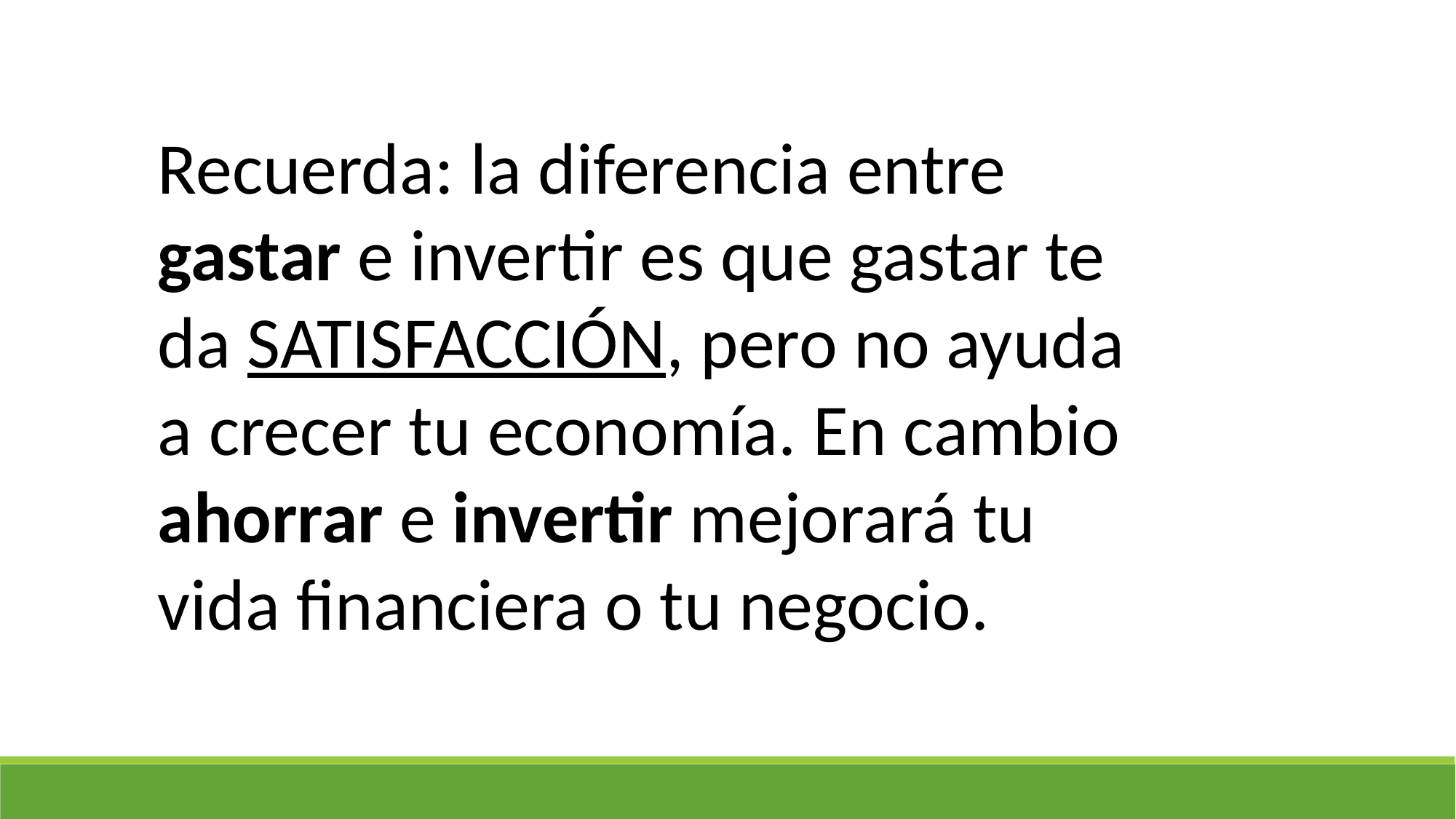

Recuerda: la diferencia entre gastar e invertir es que gastar te da SATISFACCIÓN, pero no ayuda a crecer tu economía. En cambio ahorrar e invertir mejorará tu vida financiera o tu negocio.